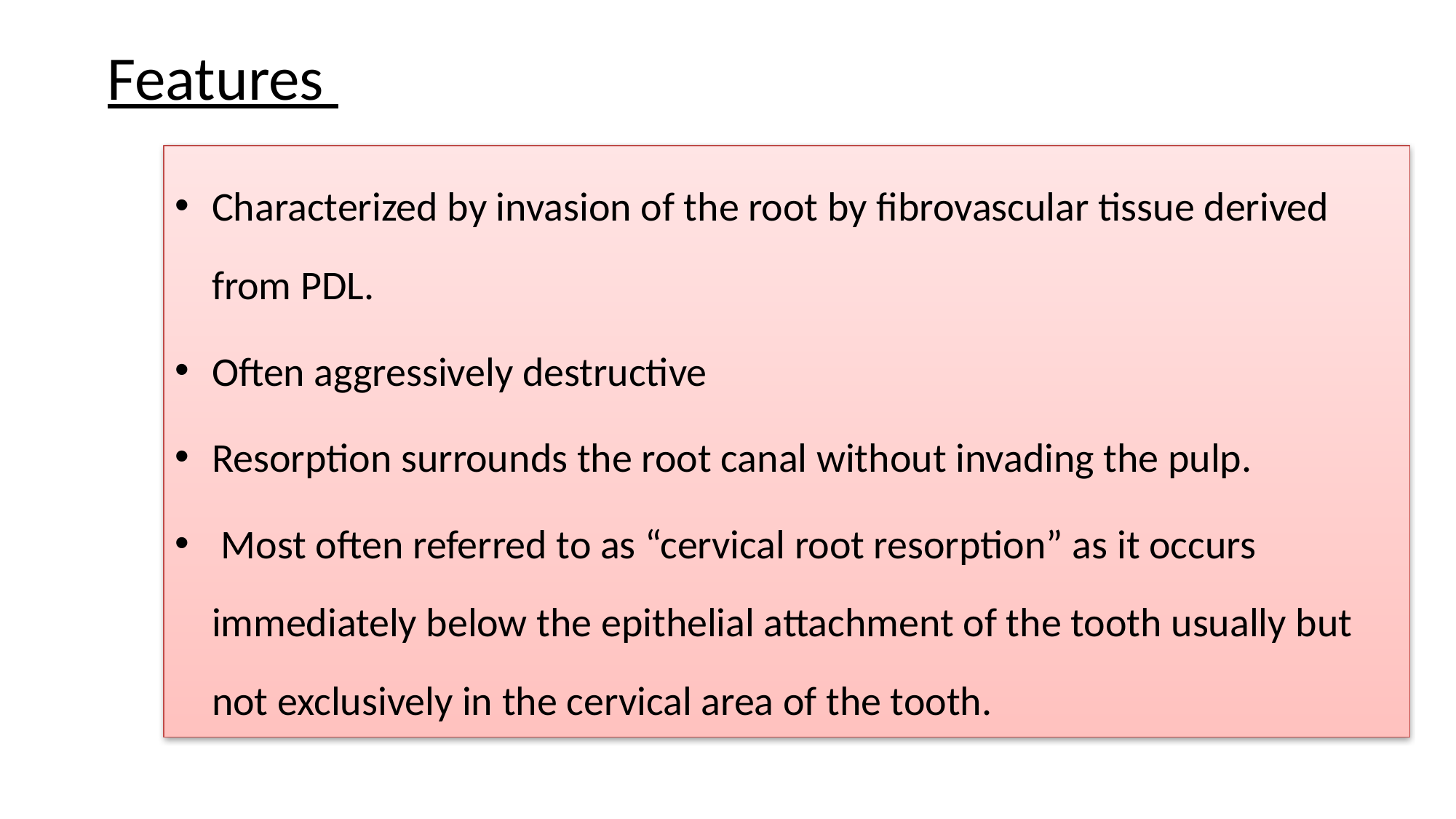

# Features
Characterized by invasion of the root by fibrovascular tissue derived from PDL.
Often aggressively destructive
Resorption surrounds the root canal without invading the pulp.
 Most often referred to as “cervical root resorption” as it occurs immediately below the epithelial attachment of the tooth usually but not exclusively in the cervical area of the tooth.